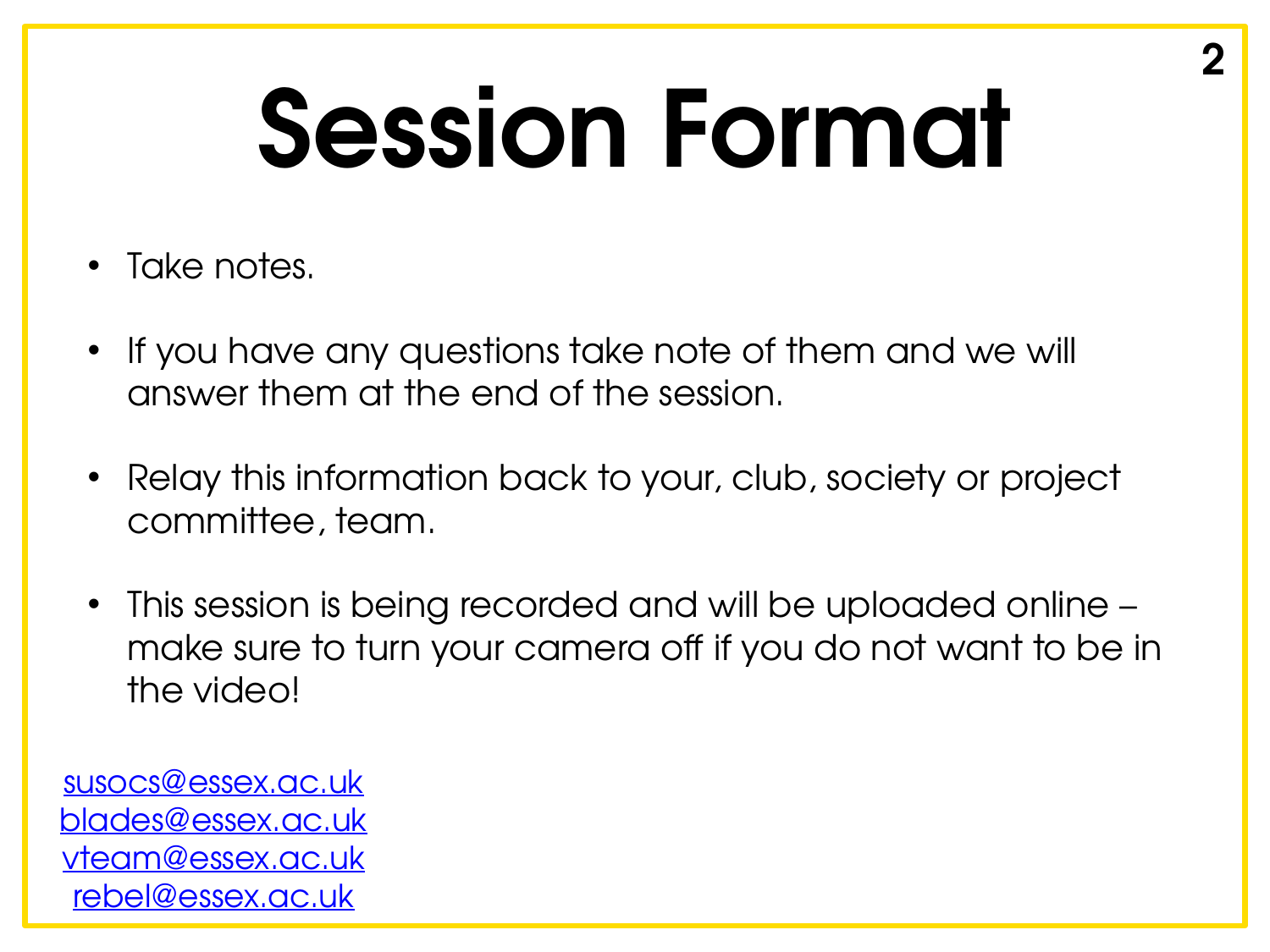

Session Format

2
Take notes.

If you have any questions take note of them and we will answer them at the end of the session.

Relay this information back to your, club, society or project committee, team.

This session is being recorded and will be uploaded online – make sure to turn your camera off if you do not want to be in the video!
Picture?
susocs@essex.ac.uk
blades@essex.ac.uk
vteam@essex.ac.uk
rebel@essex.ac.uk